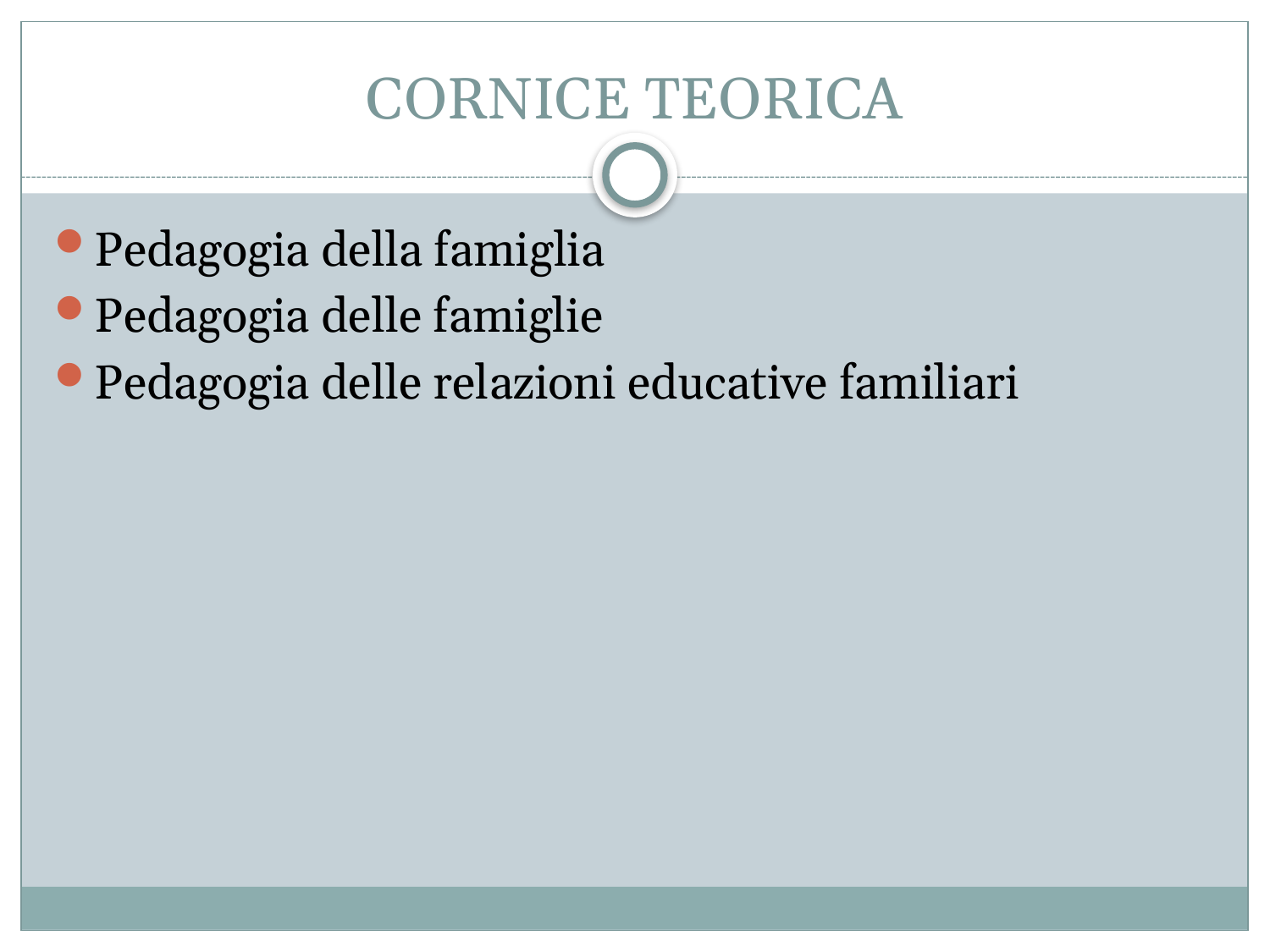

# CORNICE TEORICA
Pedagogia della famiglia
Pedagogia delle famiglie
Pedagogia delle relazioni educative familiari